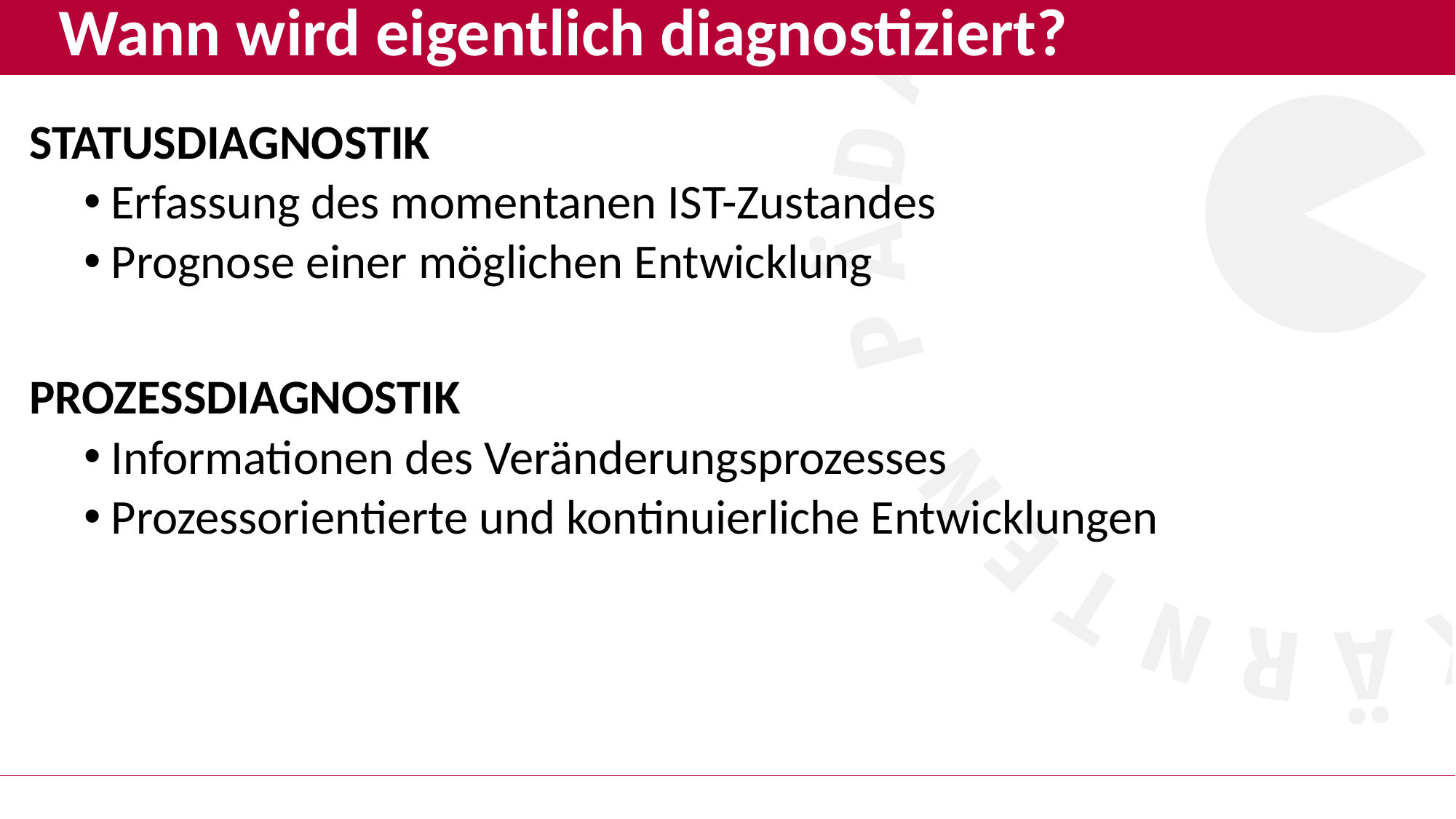

# Wann wird eigentlich diagnostiziert?
STATUSDIAGNOSTIK
Erfassung des momentanen IST-Zustandes
Prognose einer möglichen Entwicklung

PROZESSDIAGNOSTIK
Informationen des Veränderungsprozesses
Prozessorientierte und kontinuierliche Entwicklungen